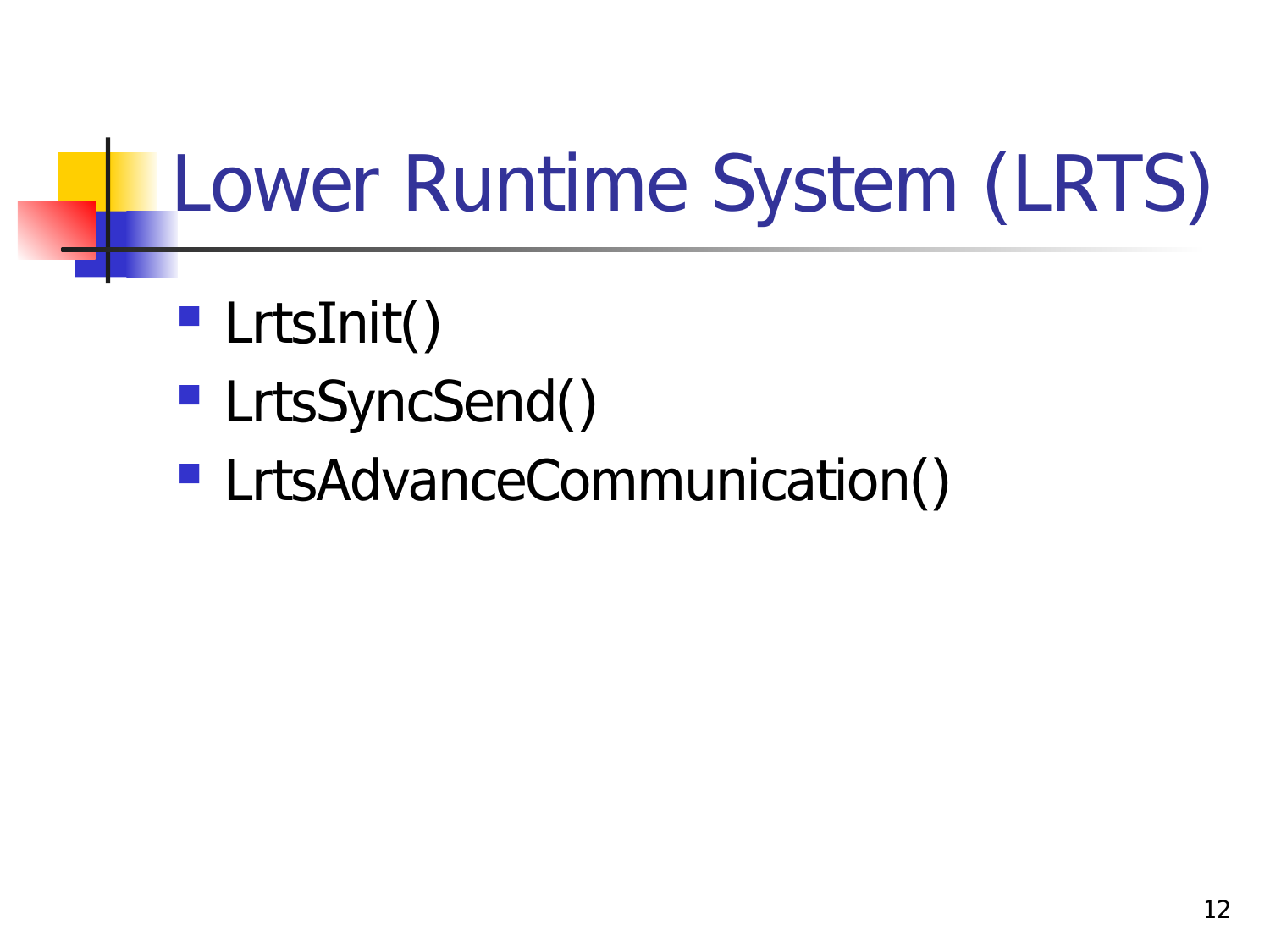

# Lower Runtime System (LRTS)
LrtsInit()
LrtsSyncSend()
LrtsAdvanceCommunication()
12